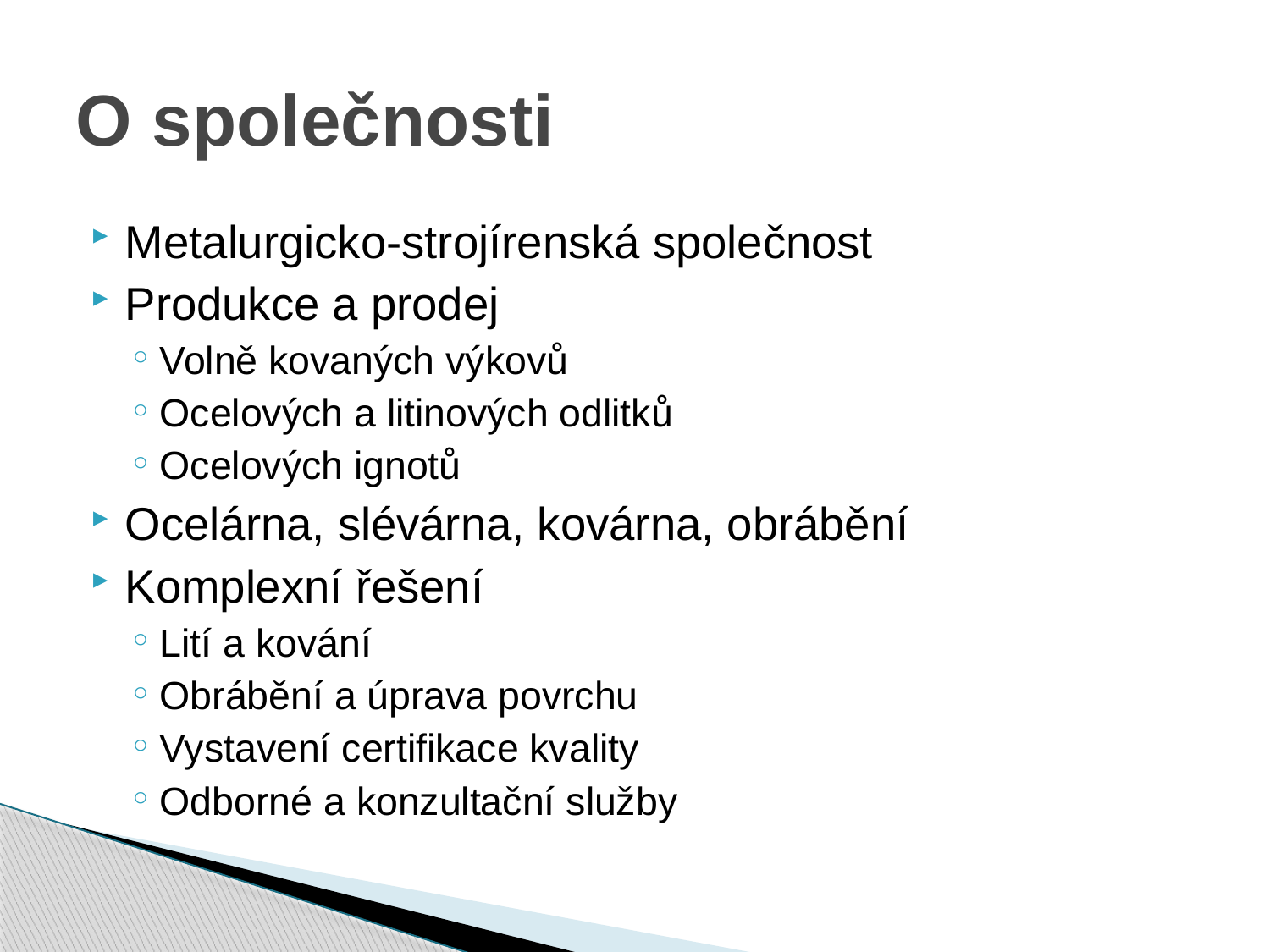

# O společnosti
Metalurgicko-strojírenská společnost
Produkce a prodej
Volně kovaných výkovů
Ocelových a litinových odlitků
Ocelových ignotů
Ocelárna, slévárna, kovárna, obrábění
Komplexní řešení
Lití a kování
Obrábění a úprava povrchu
Vystavení certifikace kvality
Odborné a konzultační služby